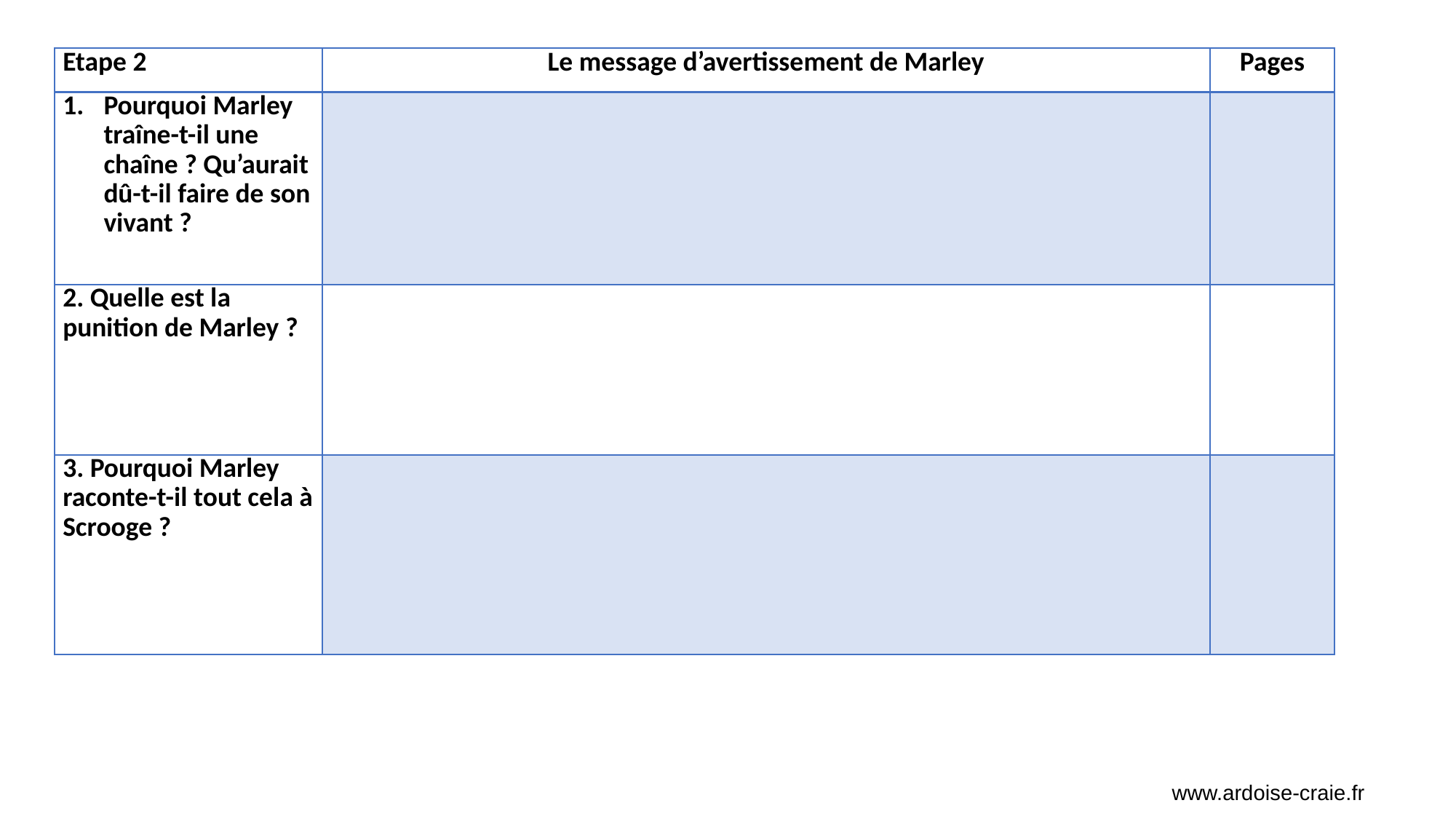

| Etape 2 | Le message d’avertissement de Marley | Pages |
| --- | --- | --- |
| Pourquoi Marley traîne-t-il une chaîne ? Qu’aurait dû-t-il faire de son vivant ? |  |  |
| 2. Quelle est la punition de Marley ? |  |  |
| 3. Pourquoi Marley raconte-t-il tout cela à Scrooge ? |  |  |
www.ardoise-craie.fr